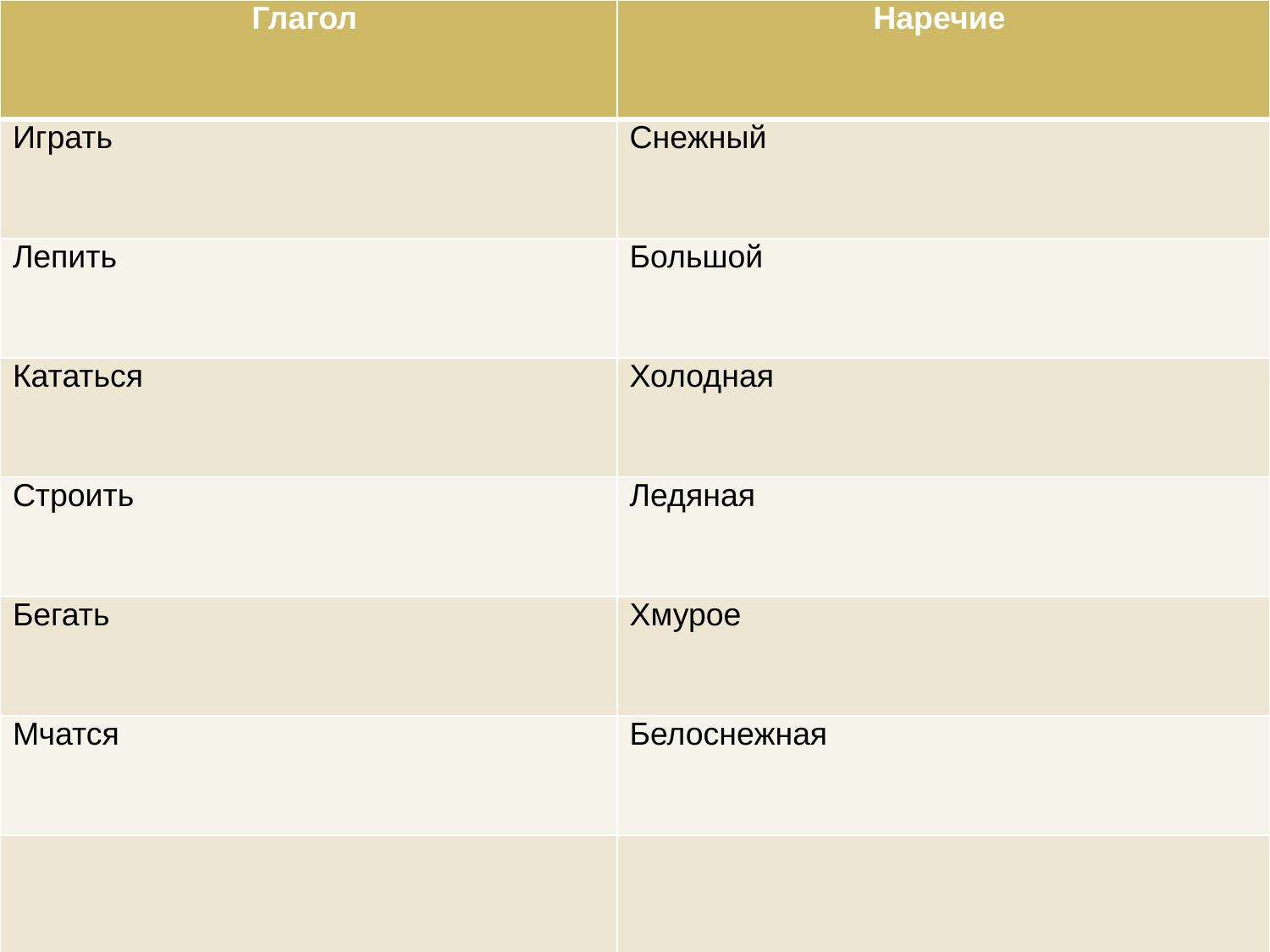

| Глагол | Наречие |
| --- | --- |
| Играть | Снежный |
| Лепить | Большой |
| Кататься | Холодная |
| Строить | Ледяная |
| Бегать | Хмурое |
| Мчатся | Белоснежная |
|  |  |